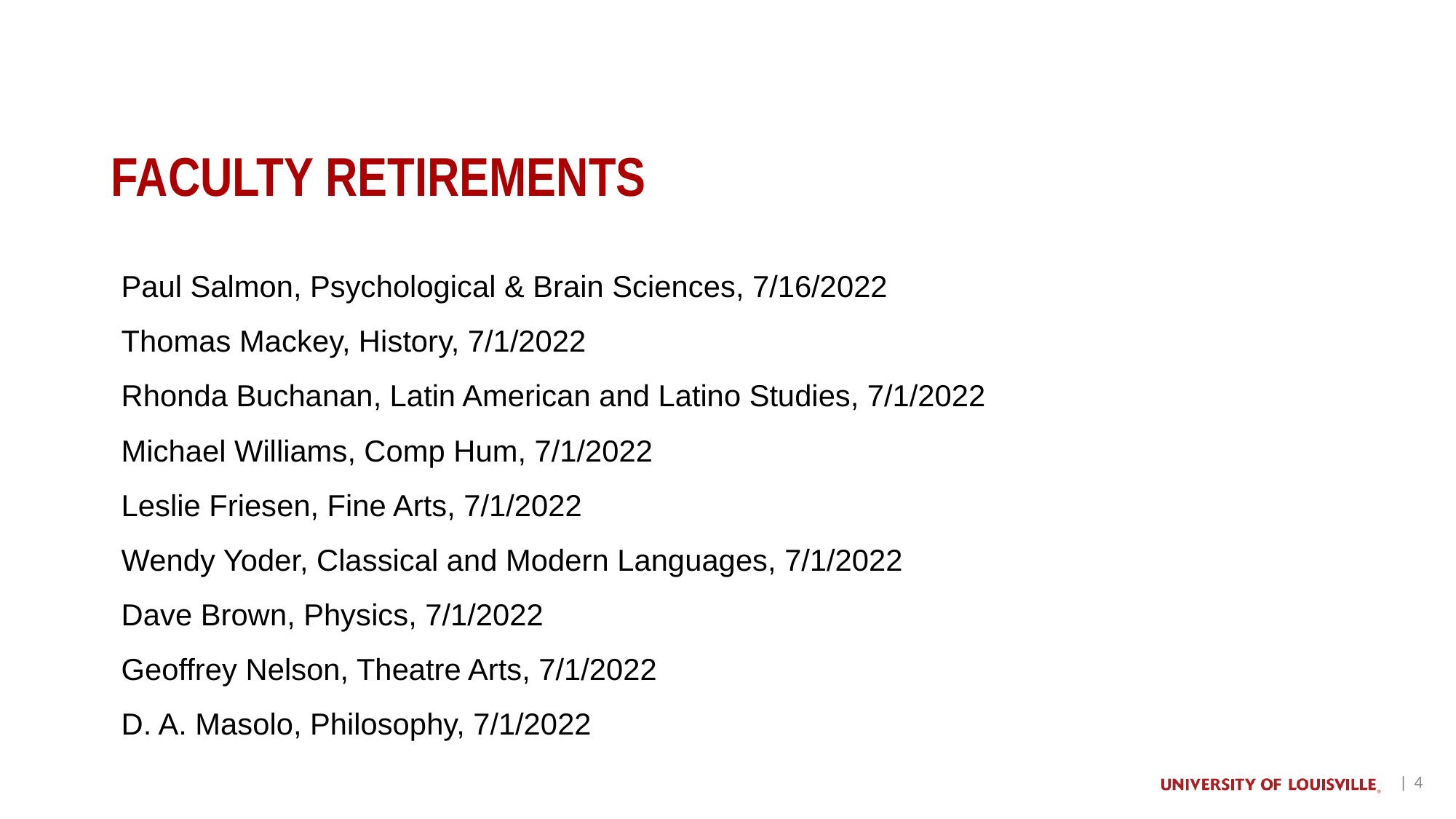

# FACULTY RETIREMENTS
Paul Salmon, Psychological & Brain Sciences, 7/16/2022
Thomas Mackey, History, 7/1/2022
Rhonda Buchanan, Latin American and Latino Studies, 7/1/2022
Michael Williams, Comp Hum, 7/1/2022
Leslie Friesen, Fine Arts, 7/1/2022
Wendy Yoder, Classical and Modern Languages, 7/1/2022
Dave Brown, Physics, 7/1/2022
Geoffrey Nelson, Theatre Arts, 7/1/2022
D. A. Masolo, Philosophy, 7/1/2022

|  4